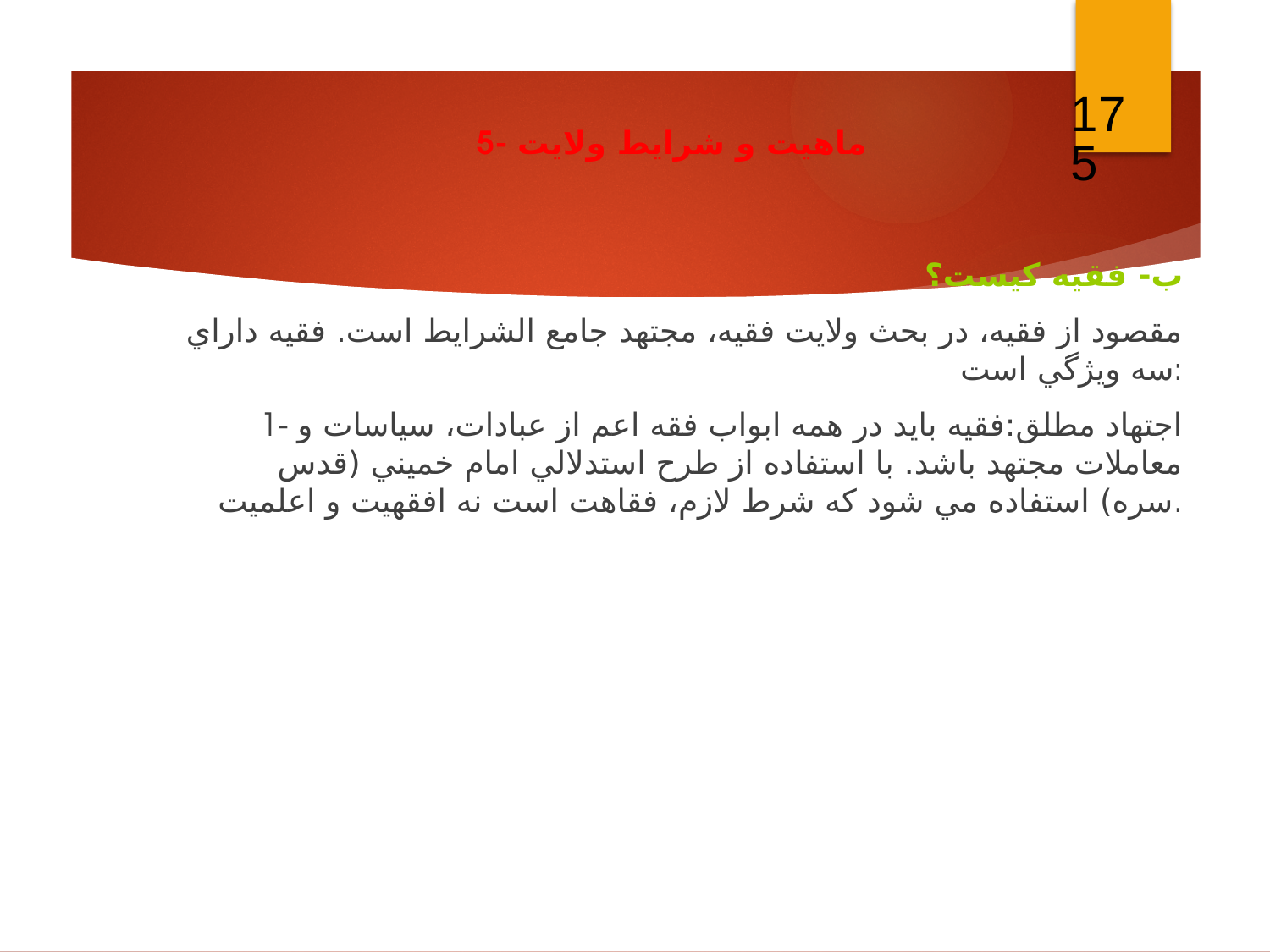

175
5- ماهيت و شرايط ولايت

ب- فقيه كيست؟
مقصود از فقيه، در بحث ولايت فقيه، مجتهد جامع الشرايط است. فقيه داراي سه ويژگي است:
1- اجتهاد مطلق:فقيه بايد در همه ابواب فقه اعم از عبادات، سياسات و معاملات مجتهد باشد. با استفاده از طرح استدلالي امام خميني (قدس سره) استفاده مي شود كه شرط لازم، فقاهت است نه افقهيت و اعلميت.